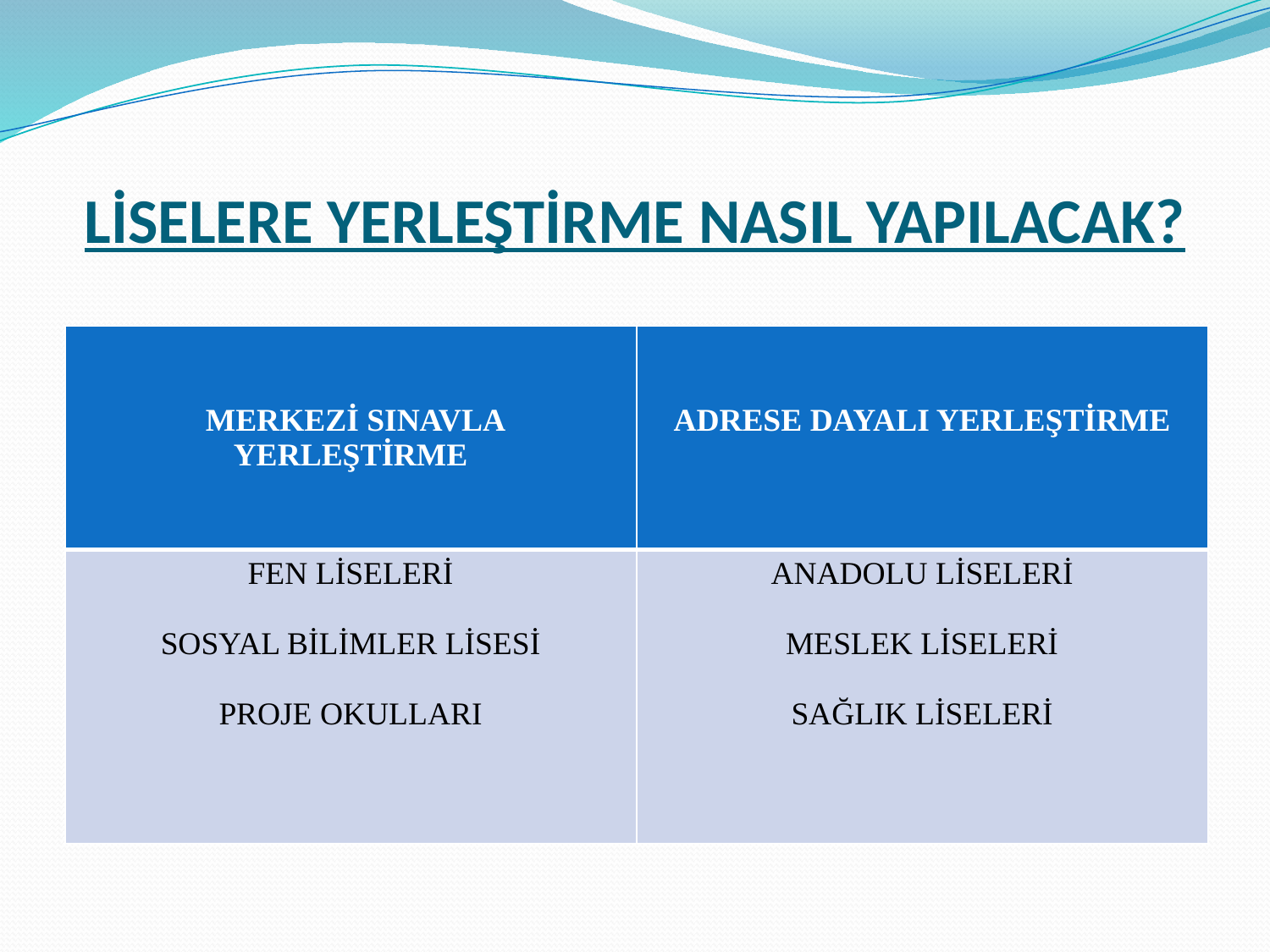

# LİSELERE YERLEŞTİRME NASIL YAPILACAK?
| MERKEZİ SINAVLA YERLEŞTİRME | ADRESE DAYALI YERLEŞTİRME |
| --- | --- |
| FEN LİSELERİ SOSYAL BİLİMLER LİSESİ PROJE OKULLARI | ANADOLU LİSELERİ MESLEK LİSELERİ SAĞLIK LİSELERİ |